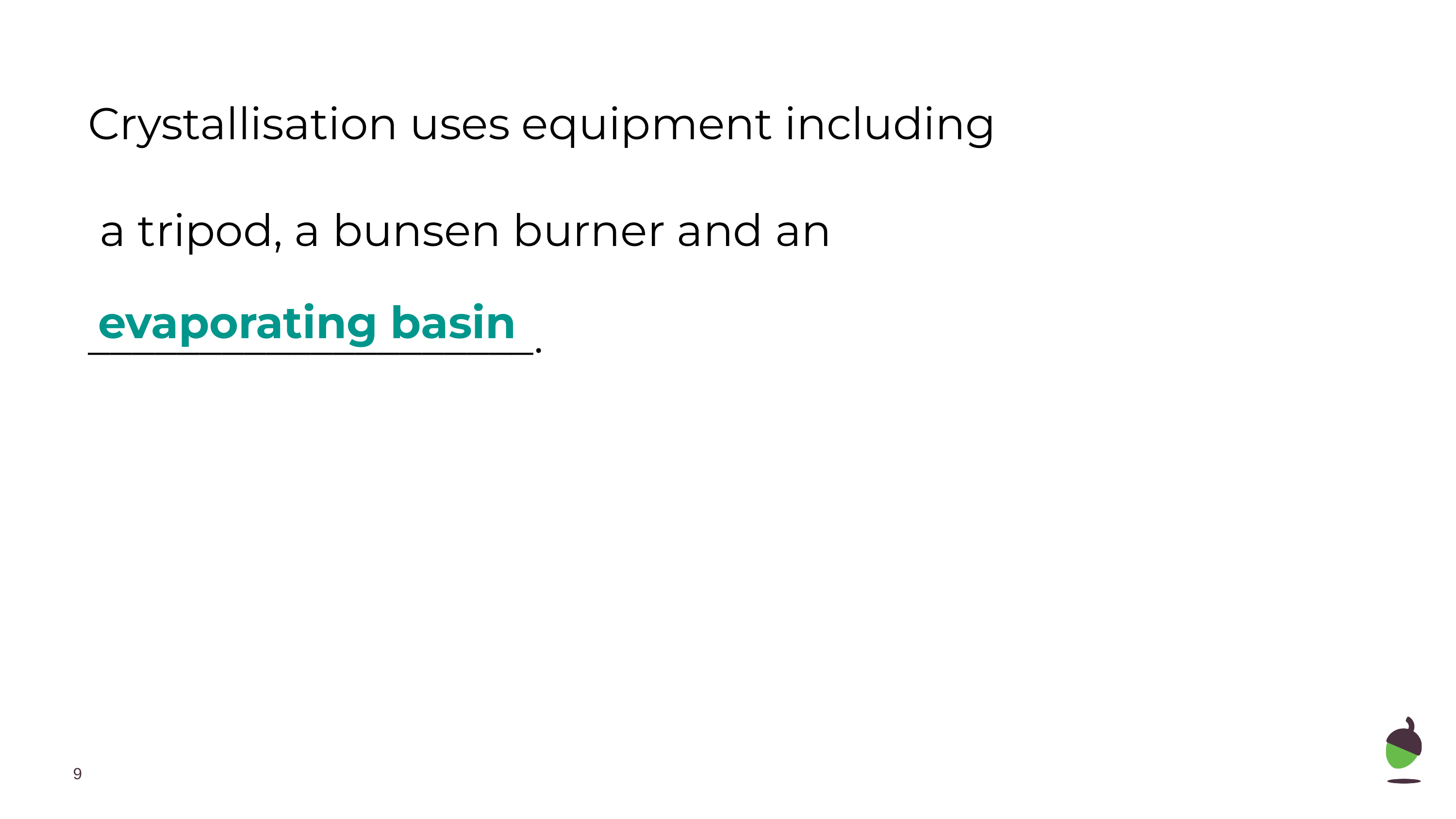

Crystallisation uses equipment including

 a tripod, a bunsen burner and an

____________________.
evaporating basin
9